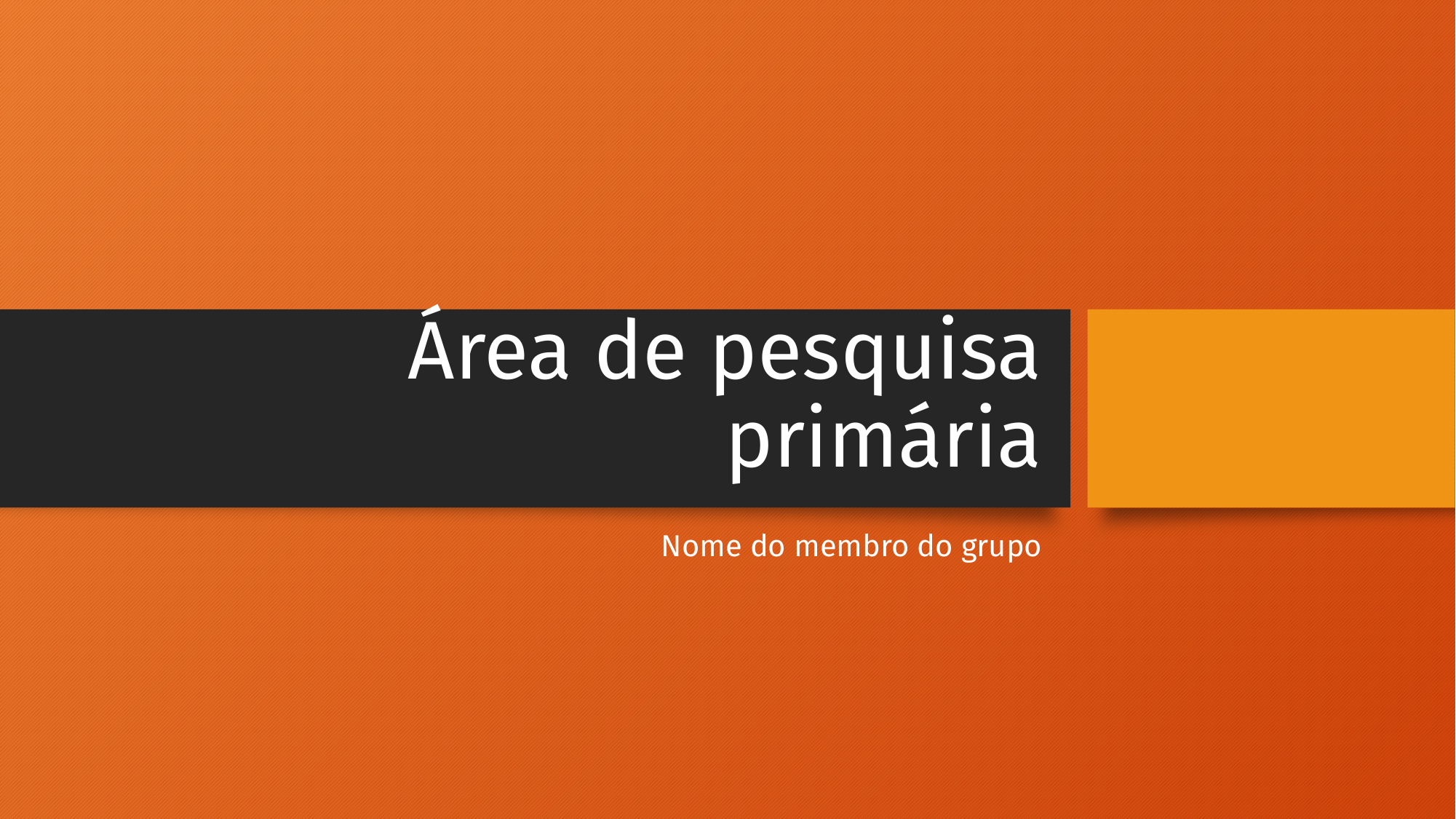

# Área de pesquisa primária
Nome do membro do grupo